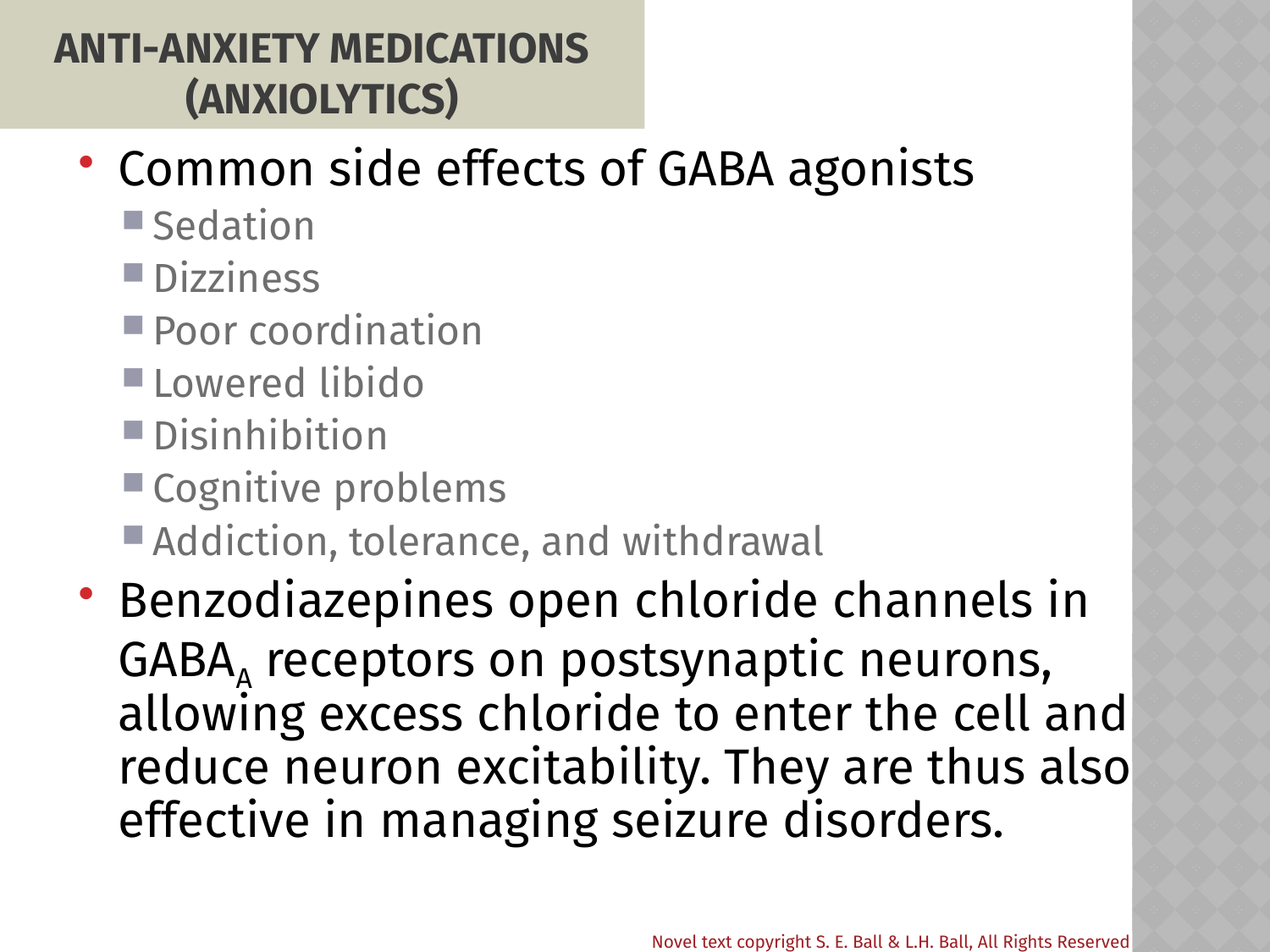

Anti-Anxiety Medications (Anxiolytics)
Common side effects of GABA agonists
Sedation
Dizziness
Poor coordination
Lowered libido
Disinhibition
Cognitive problems
Addiction, tolerance, and withdrawal
Benzodiazepines open chloride channels in GABAA receptors on postsynaptic neurons, allowing excess chloride to enter the cell and reduce neuron excitability. They are thus also effective in managing seizure disorders.
Novel text copyright S. E. Ball & L.H. Ball, All Rights Reserved